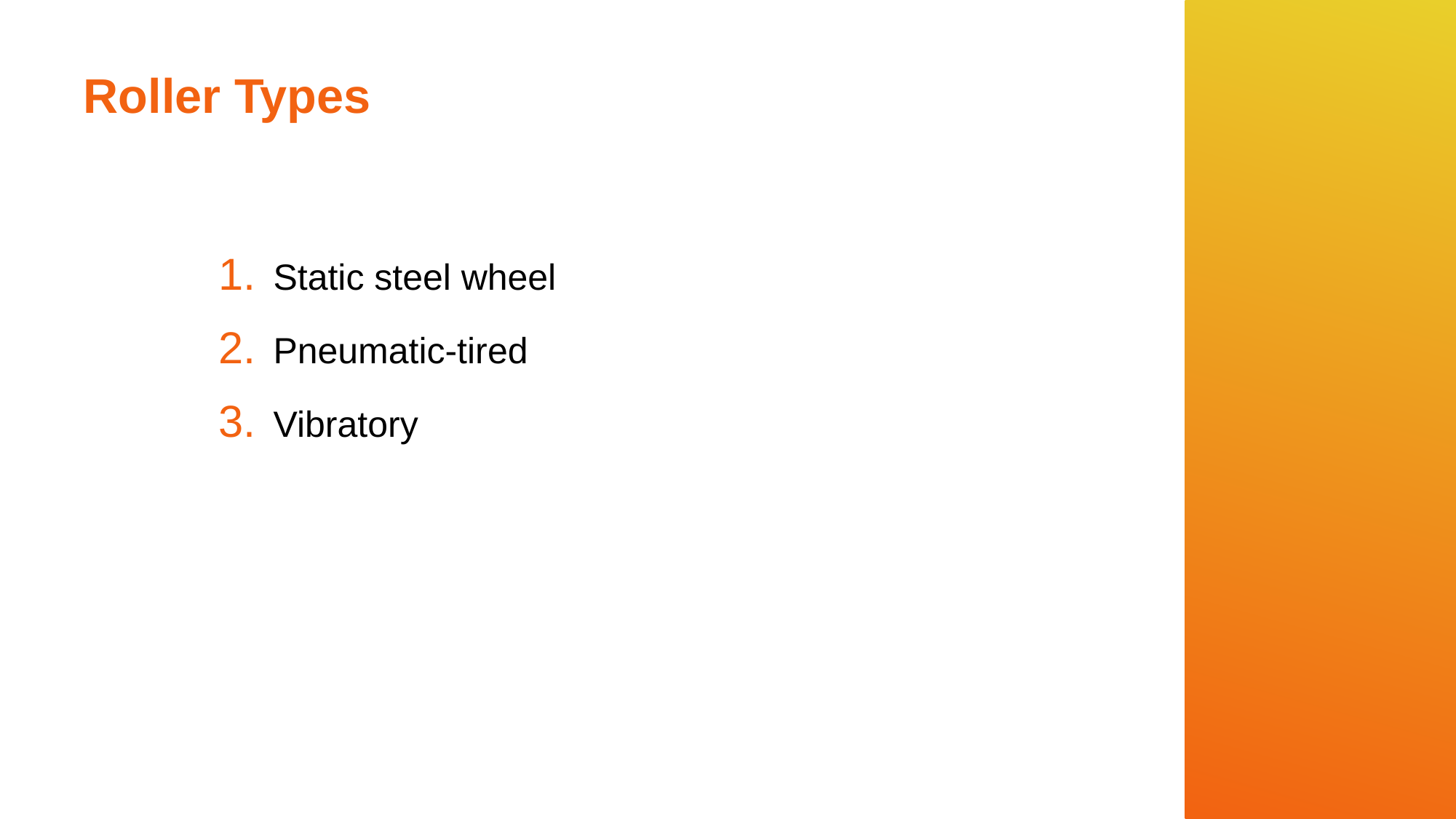

# Roller Types
Static steel wheel
Pneumatic-tired
Vibratory